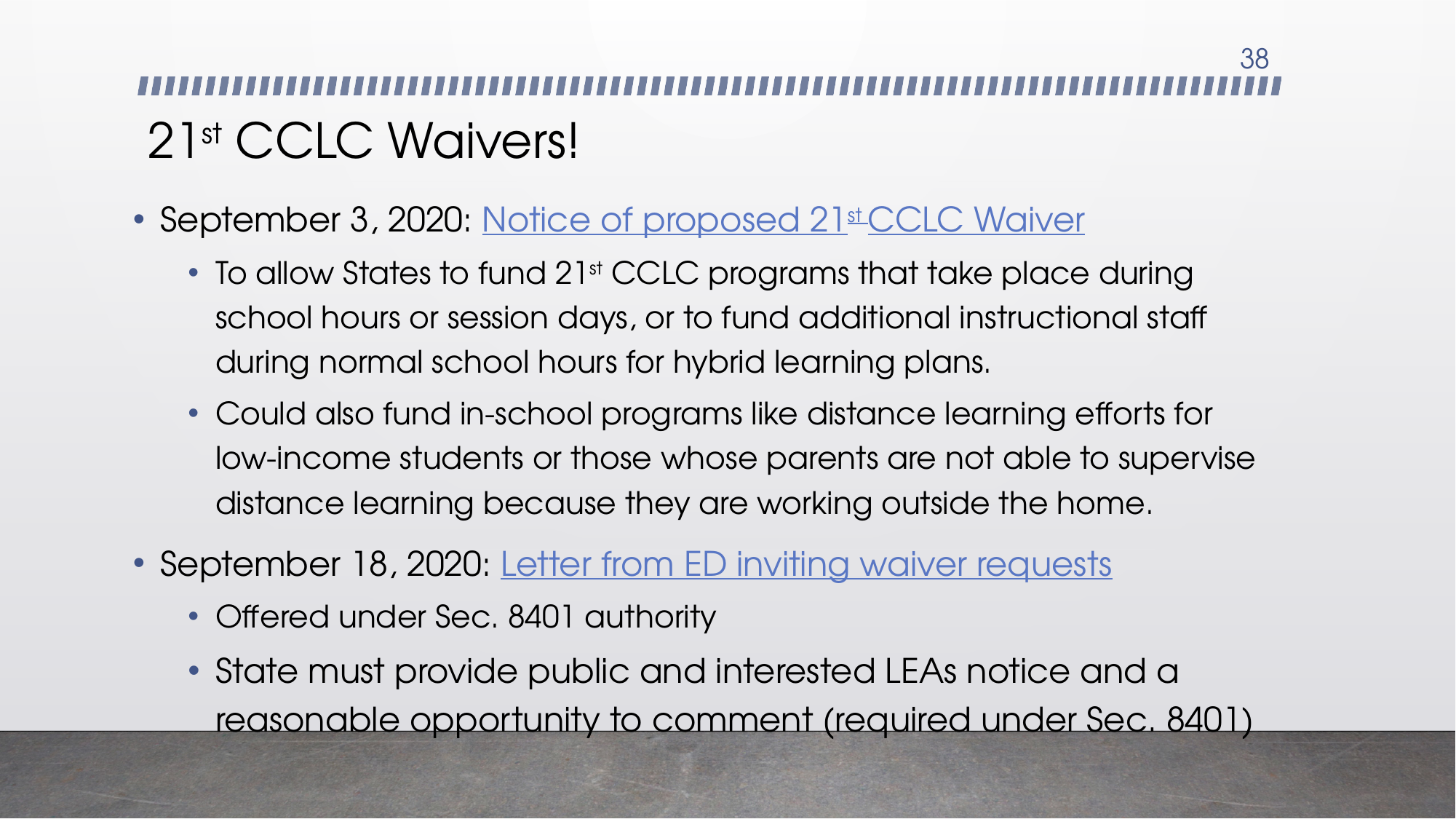

38
# 21st CCLC Waivers!
September 3, 2020: Notice of proposed 21st CCLC Waiver
To allow States to fund 21st CCLC programs that take place during school hours or session days, or to fund additional instructional staff during normal school hours for hybrid learning plans.
Could also fund in-school programs like distance learning efforts for low-income students or those whose parents are not able to supervise distance learning because they are working outside the home.
September 18, 2020: Letter from ED inviting waiver requests
Offered under Sec. 8401 authority
State must provide public and interested LEAs notice and a reasonable opportunity to comment (required under Sec. 8401)